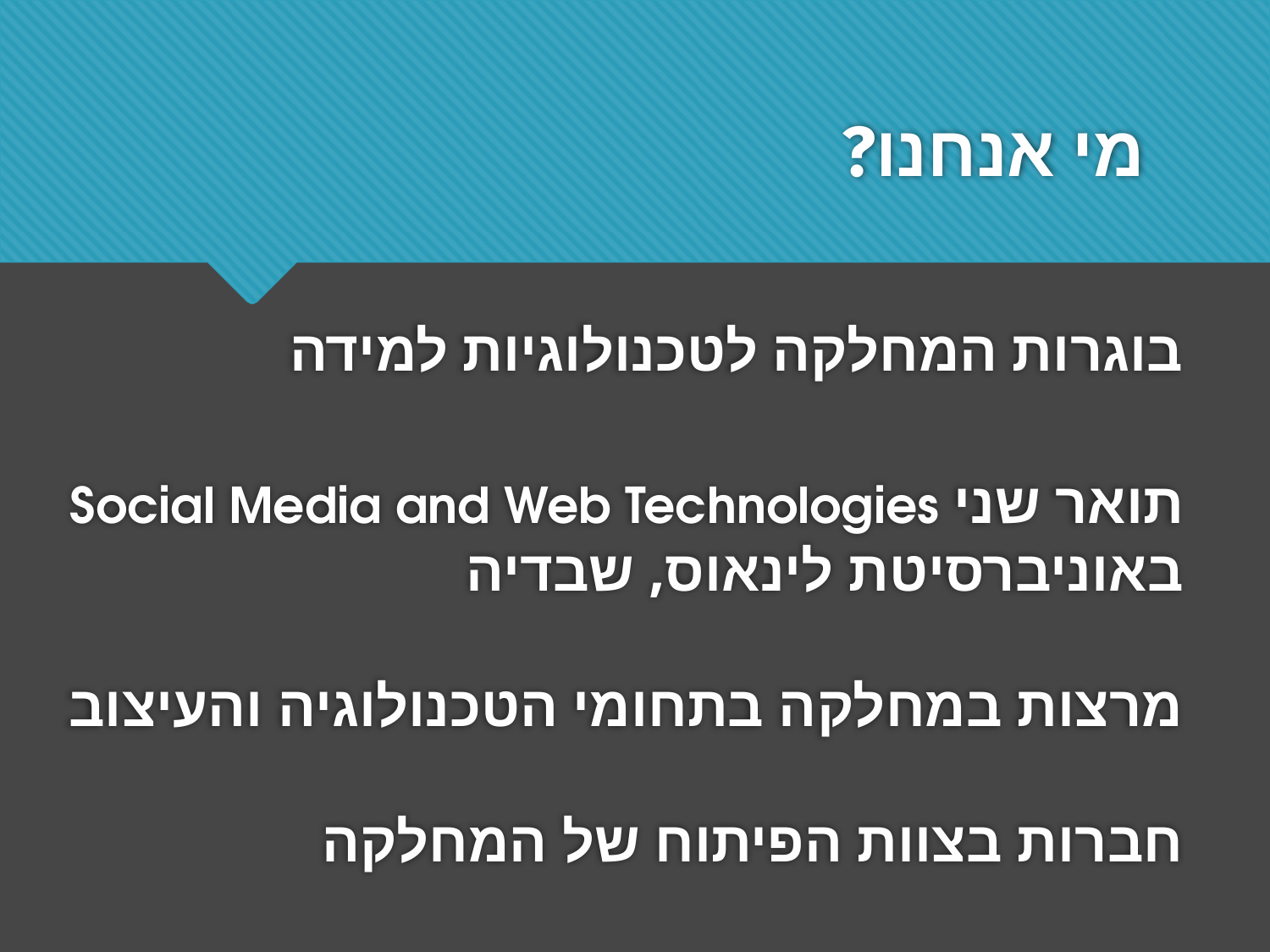

# מי אנחנו?
בוגרות המחלקה לטכנולוגיות למידה

תואר שני Social Media and Web Technologies
באוניברסיטת לינאוס, שבדיה

מרצות במחלקה בתחומי הטכנולוגיה והעיצוב

חברות בצוות הפיתוח של המחלקה